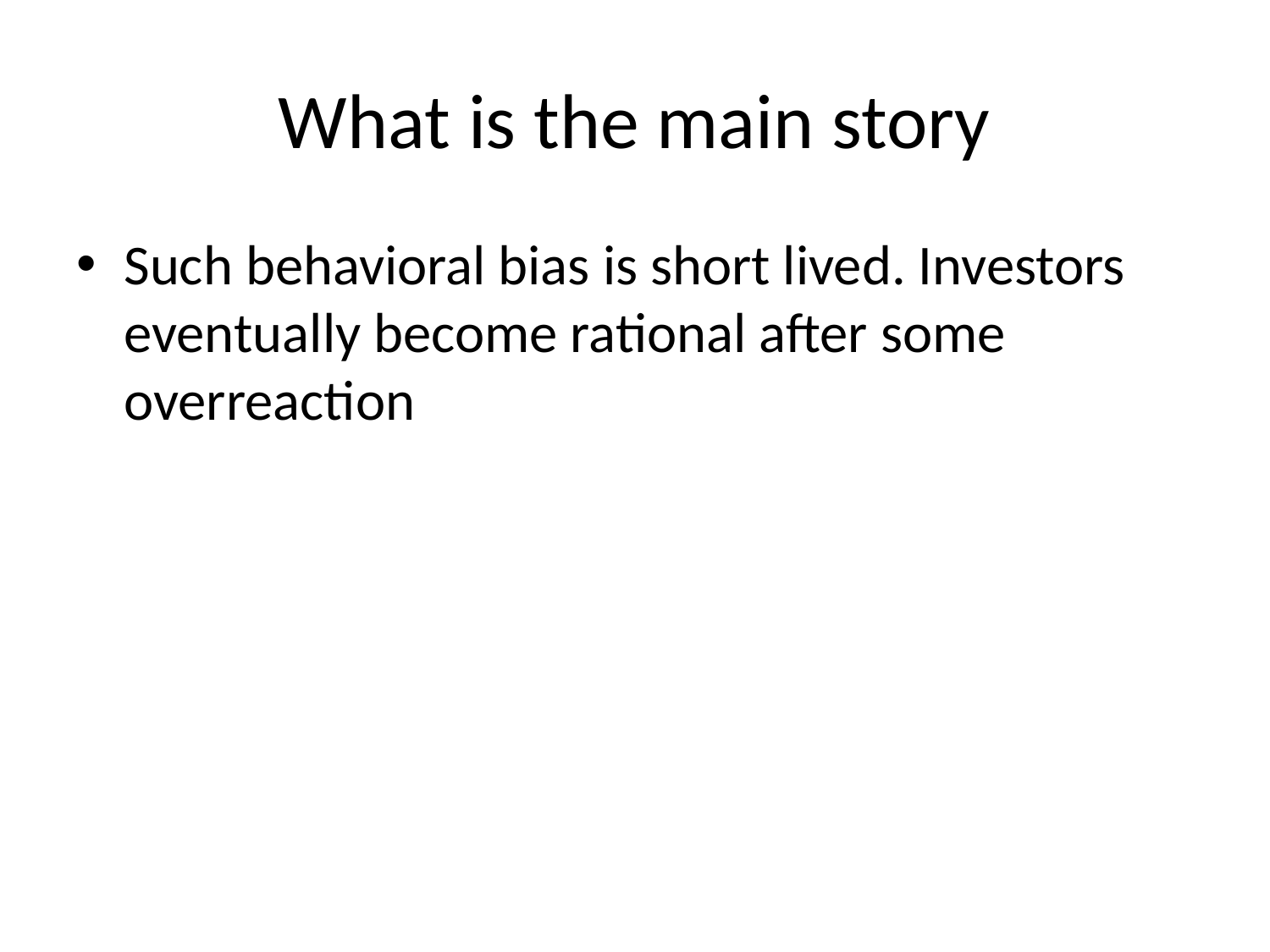

# What is the main story
Such behavioral bias is short lived. Investors eventually become rational after some overreaction